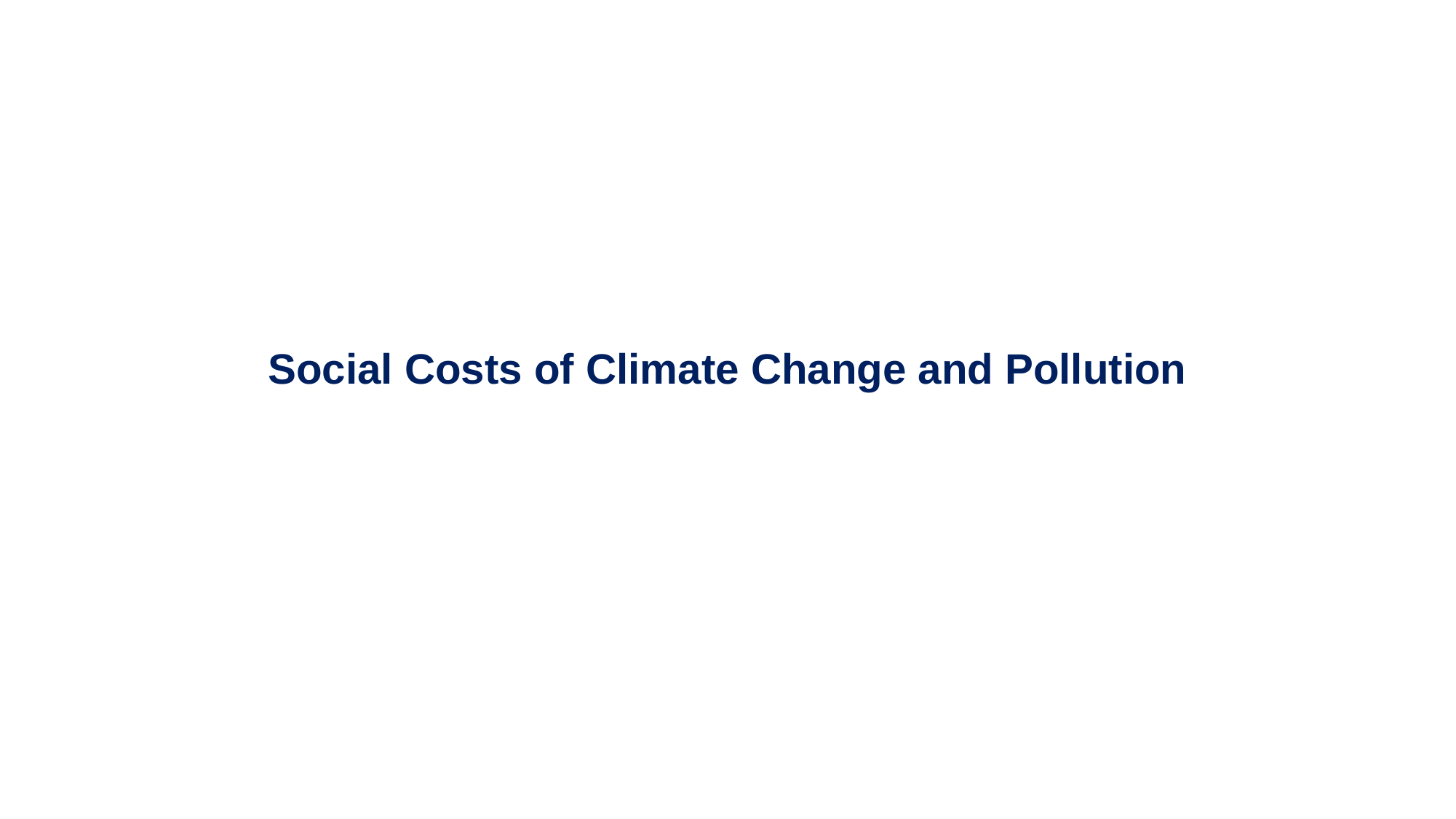

Social Costs of Climate Change and Pollution